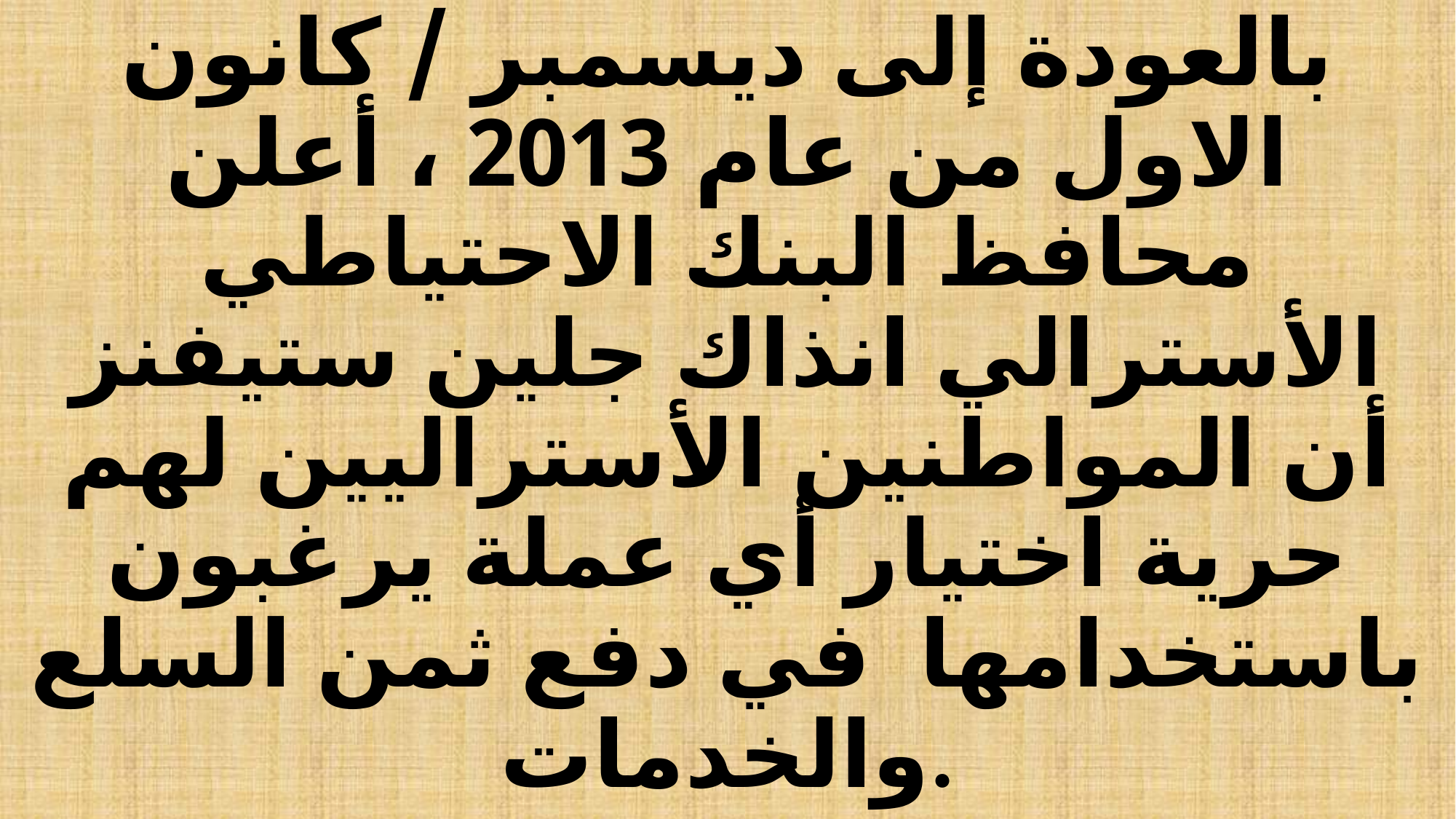

بالعودة إلى ديسمبر / كانون الاول من عام 2013 ، أعلن محافظ البنك الاحتياطي الأسترالي انذاك جلين ستيفنز أن المواطنين الأستراليين لهم حرية اختيار أي عملة يرغبون باستخدامها  في دفع ثمن السلع والخدمات.
#